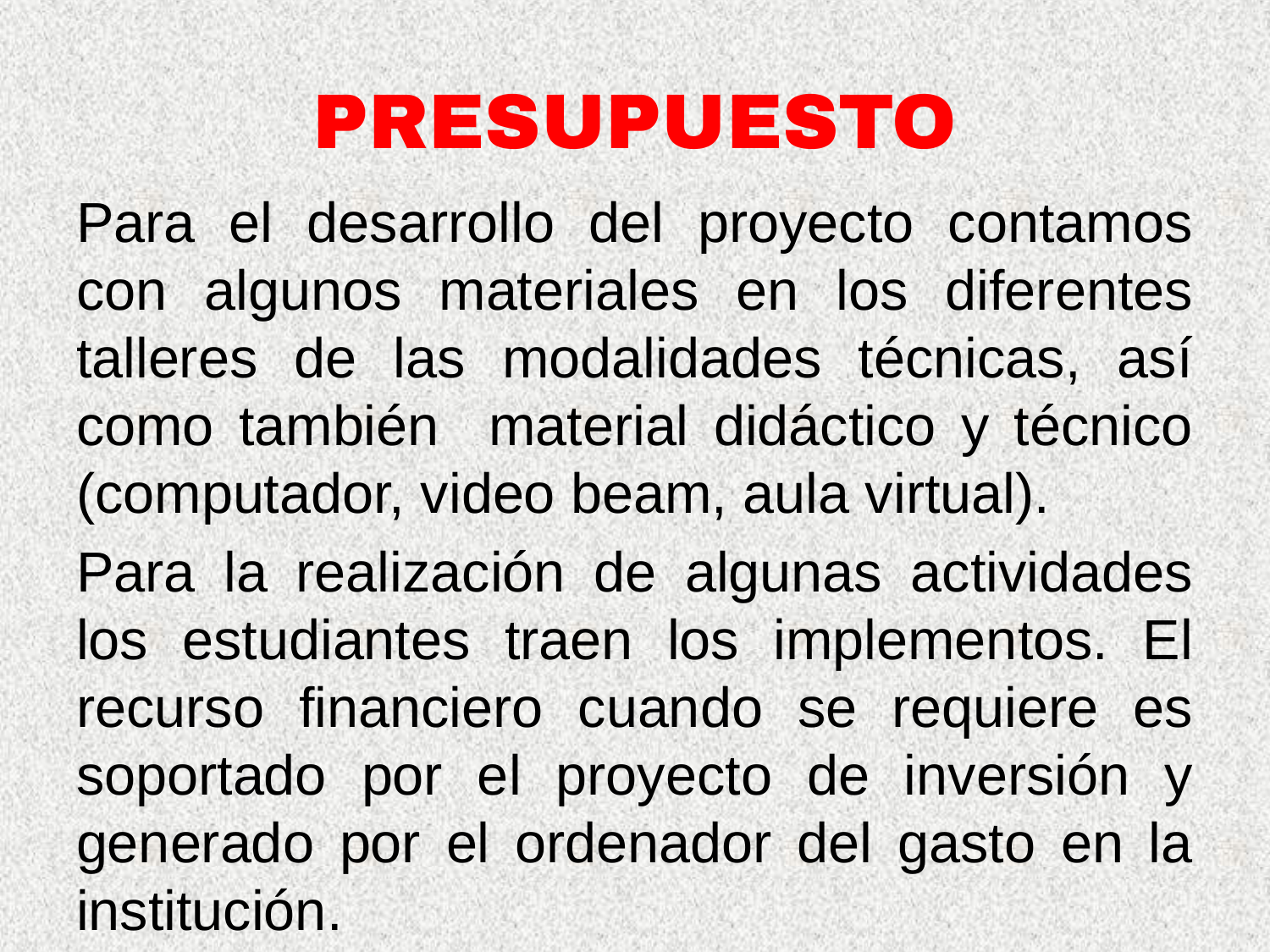

# PRESUPUESTO
Para el desarrollo del proyecto contamos con algunos materiales en los diferentes talleres de las modalidades técnicas, así como también  material didáctico y técnico (computador, video beam, aula virtual).
Para la realización de algunas actividades los estudiantes traen los implementos. El recurso financiero cuando se requiere es soportado por el proyecto de inversión y generado por el ordenador del gasto en la institución.